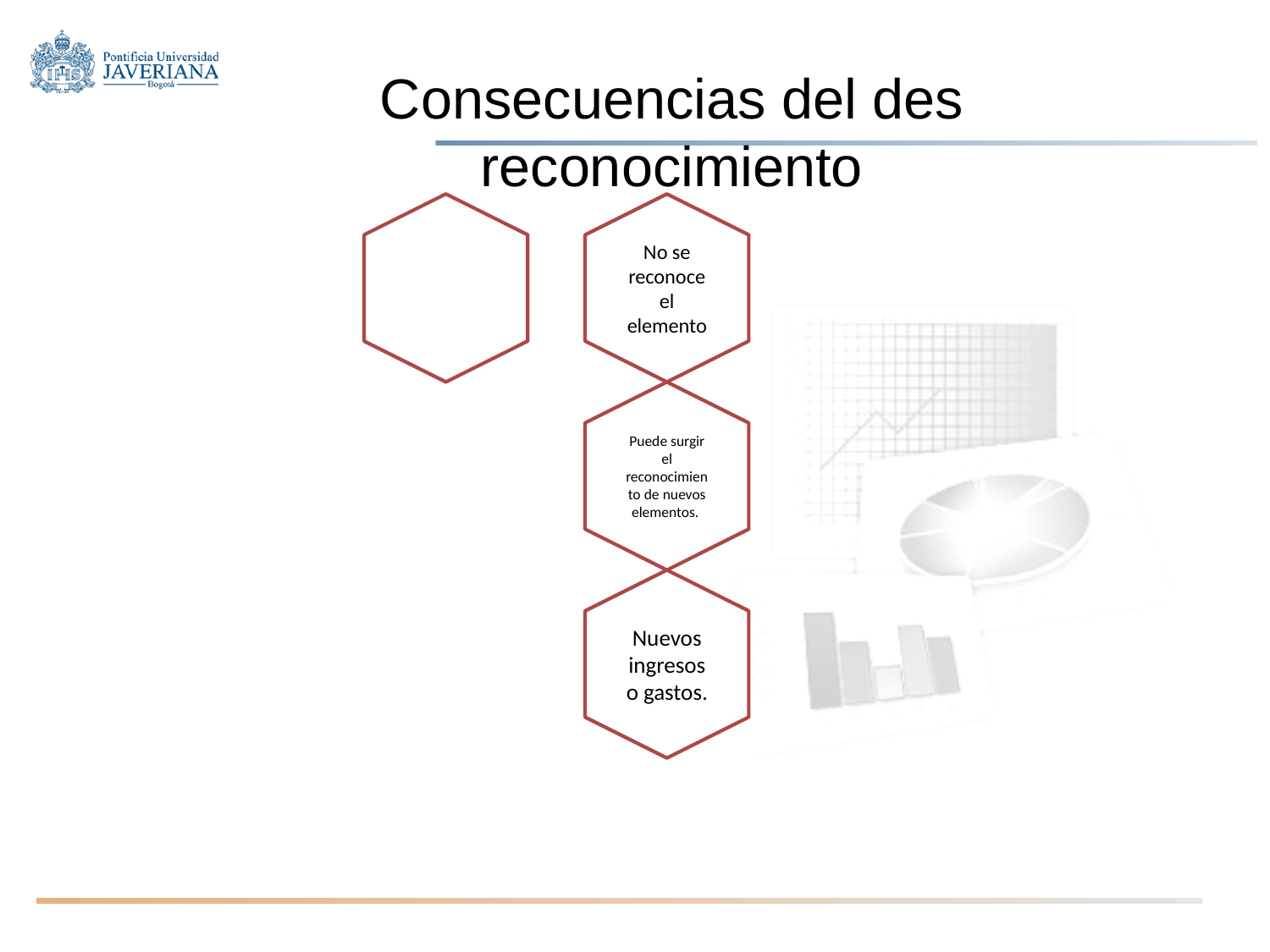

# Consecuencias del des reconocimiento
No se reconoce el elemento
Puede surgir el reconocimiento de nuevos elementos.
Nuevos ingresos o gastos.